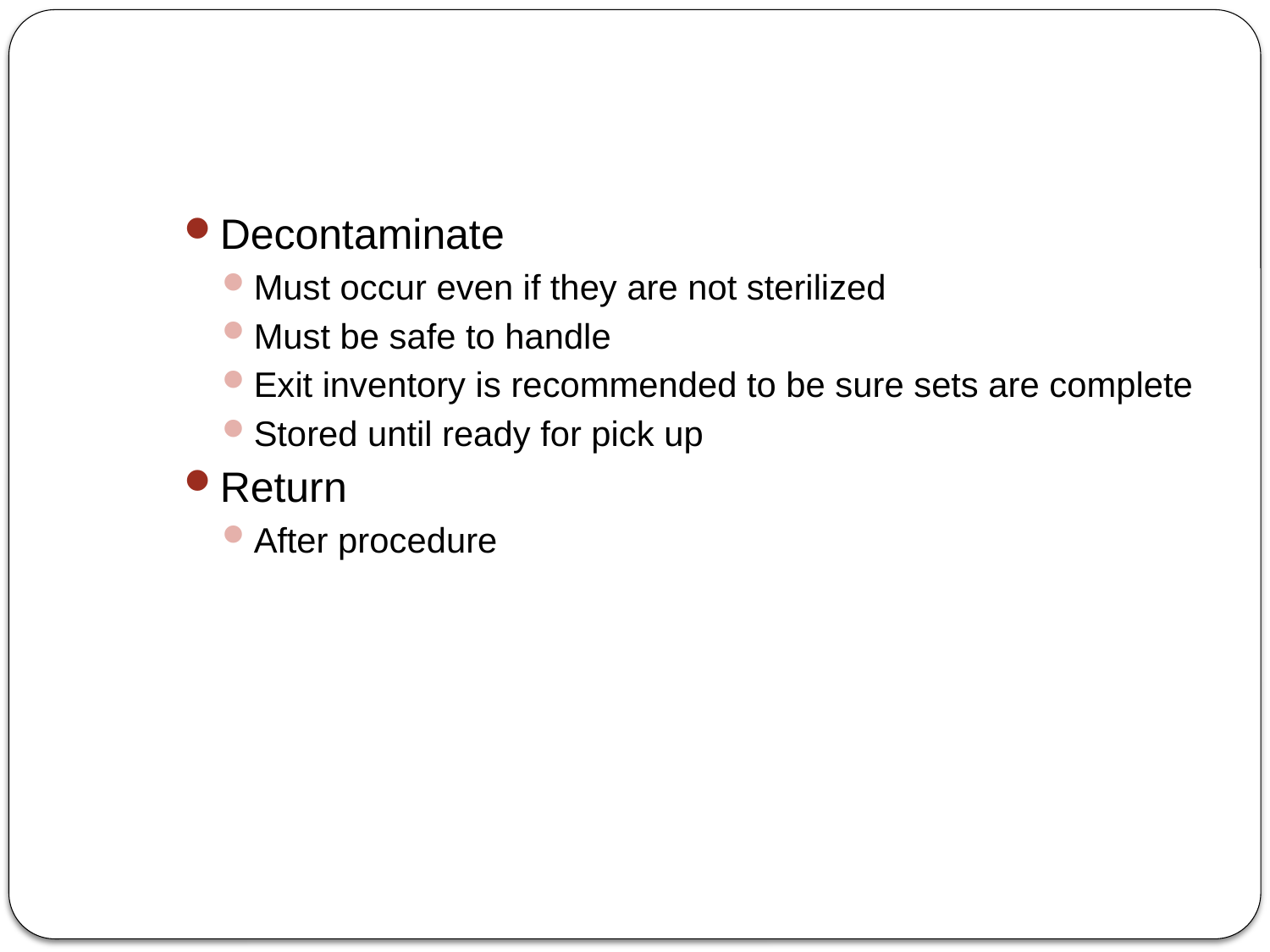

#
Decontaminate
Must occur even if they are not sterilized
Must be safe to handle
Exit inventory is recommended to be sure sets are complete
Stored until ready for pick up
Return
After procedure